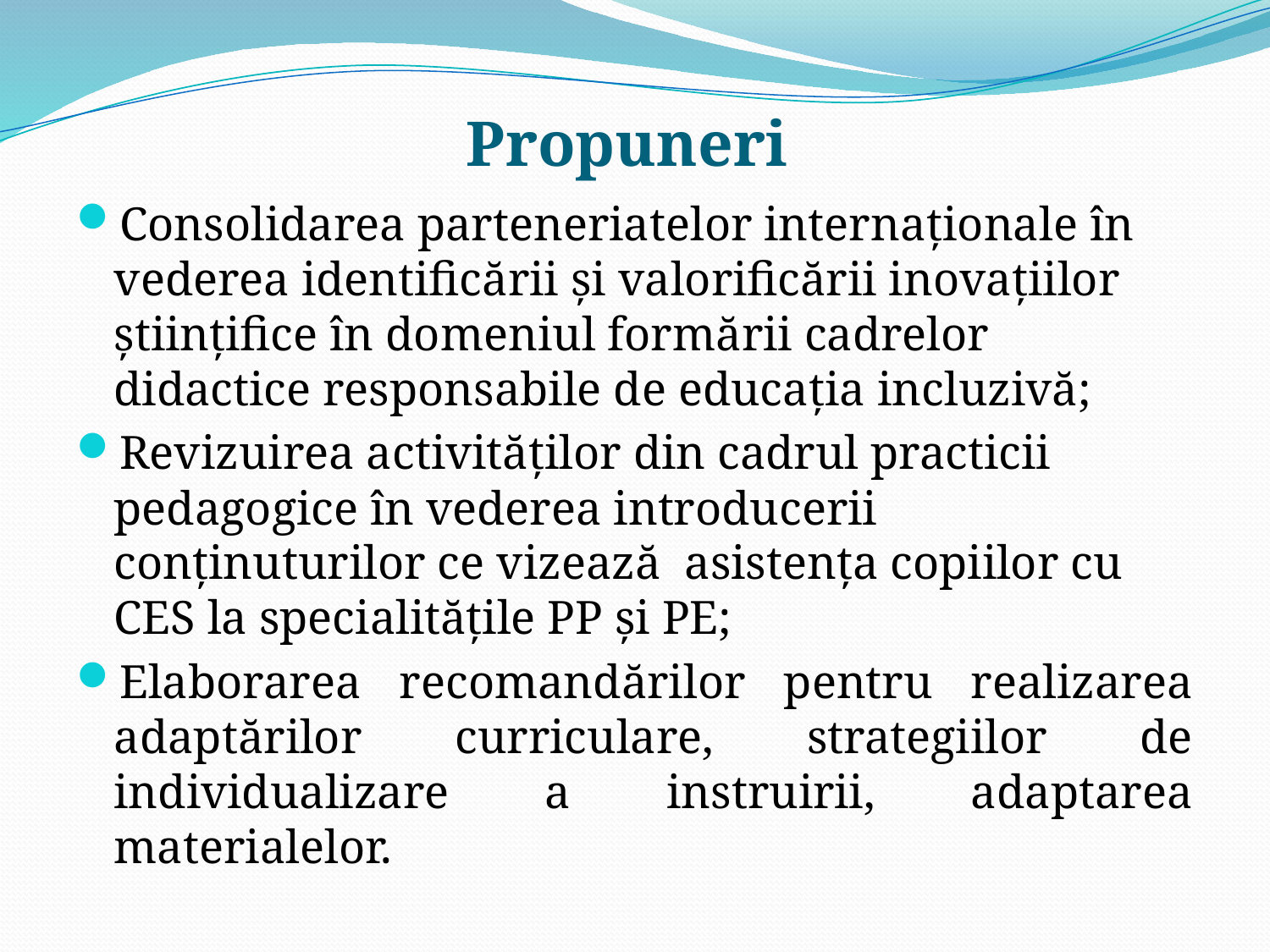

# Propuneri
Consolidarea parteneriatelor internaţionale în vederea identificării şi valorificării inovaţiilor ştiinţifice în domeniul formării cadrelor didactice responsabile de educaţia incluzivă;
Revizuirea activităților din cadrul practicii pedagogice în vederea introducerii conținuturilor ce vizează  asistența copiilor cu CES la specialitățile PP și PE;
Elaborarea recomandărilor pentru realizarea adaptărilor curriculare, strategiilor de individualizare a instruirii, adaptarea materialelor.